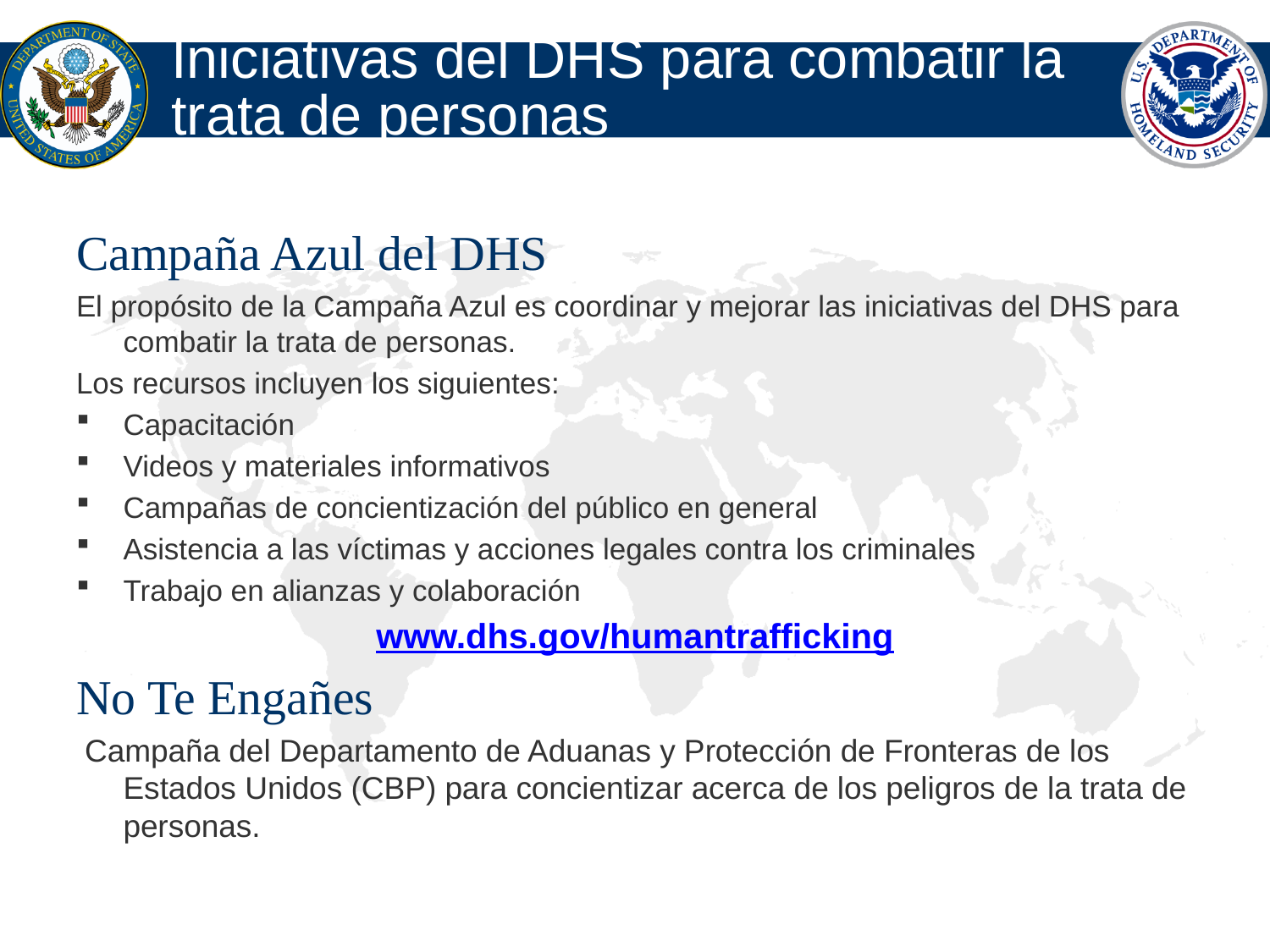

# Iniciativas del DHS para combatir la trata de personas
Campaña Azul del DHS
El propósito de la Campaña Azul es coordinar y mejorar las iniciativas del DHS para combatir la trata de personas.
Los recursos incluyen los siguientes:
Capacitación
Videos y materiales informativos
Campañas de concientización del público en general
Asistencia a las víctimas y acciones legales contra los criminales
Trabajo en alianzas y colaboración
www.dhs.gov/humantrafficking
No Te Engañes
 Campaña del Departamento de Aduanas y Protección de Fronteras de los Estados Unidos (CBP) para concientizar acerca de los peligros de la trata de personas.